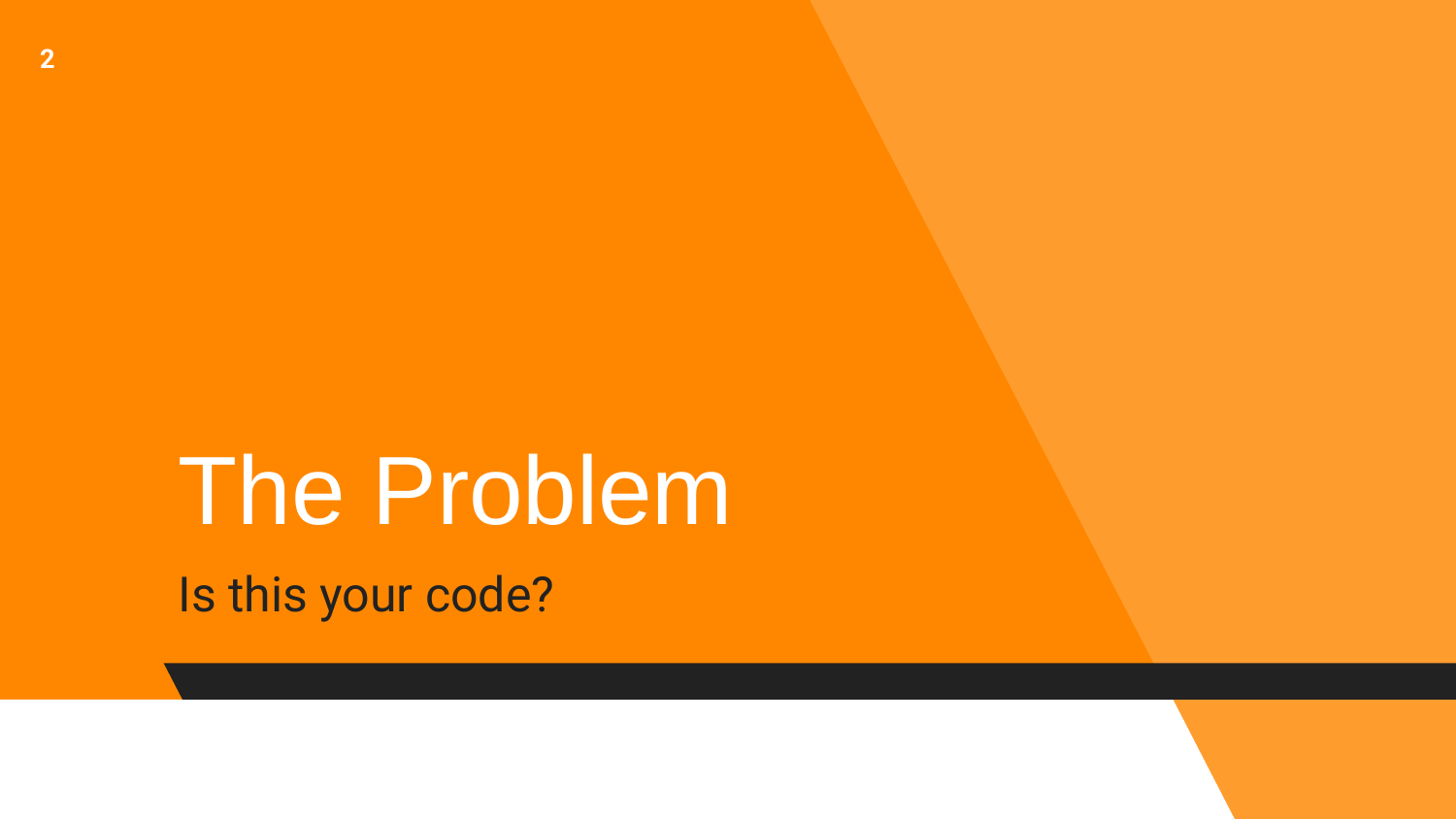

2
# The Problem
Is this your code?